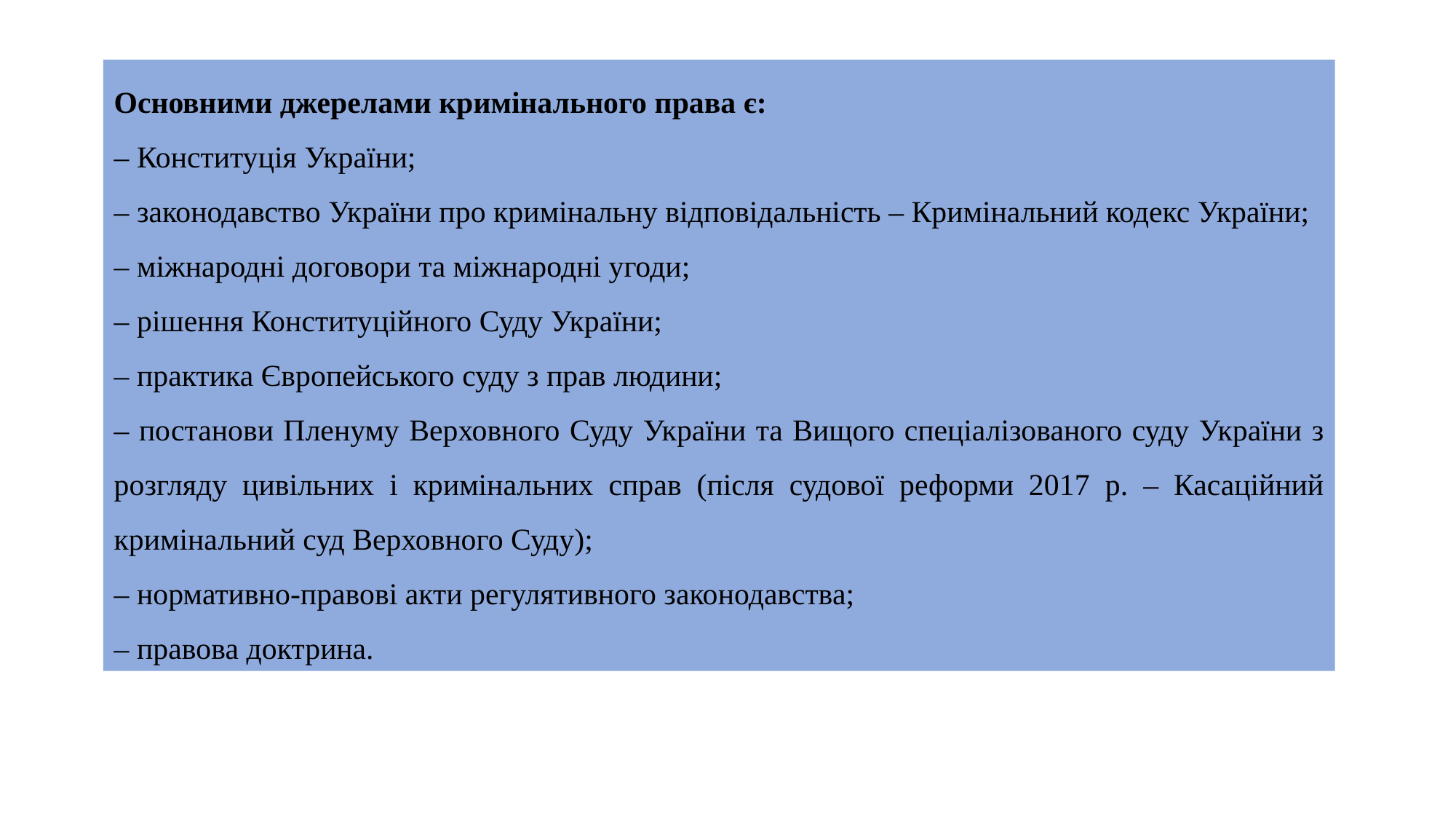

Основними джерелами кримінального права є:
– Конституція України;
– законодавство України про кримінальну відповідальність – Кримінальний кодекс України;
– міжнародні договори та міжнародні угоди;
– рішення Конституційного Суду України;
– практика Європейського суду з прав людини;
– постанови Пленуму Верховного Суду України та Вищого спеціалізованого суду України з розгляду цивільних i кримінальних справ (після судової реформи 2017 р. – Касаційний кримінальний суд Верховного Суду);
– нормативно-правові акти регулятивного законодавства;
– правова доктрина.